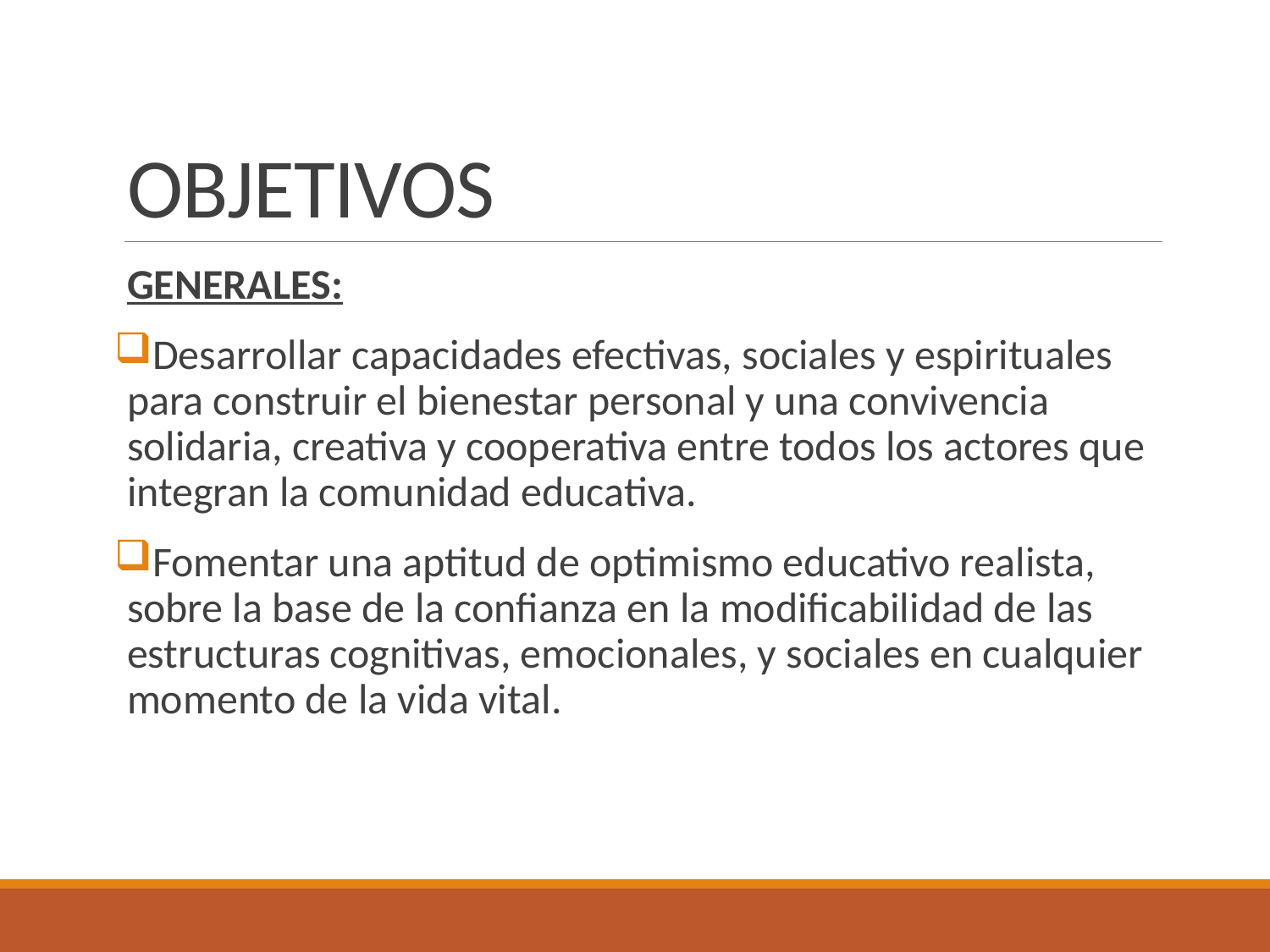

# OBJETIVOS
GENERALES:
Desarrollar capacidades efectivas, sociales y espirituales para construir el bienestar personal y una convivencia solidaria, creativa y cooperativa entre todos los actores que integran la comunidad educativa.
Fomentar una aptitud de optimismo educativo realista, sobre la base de la confianza en la modificabilidad de las estructuras cognitivas, emocionales, y sociales en cualquier momento de la vida vital.